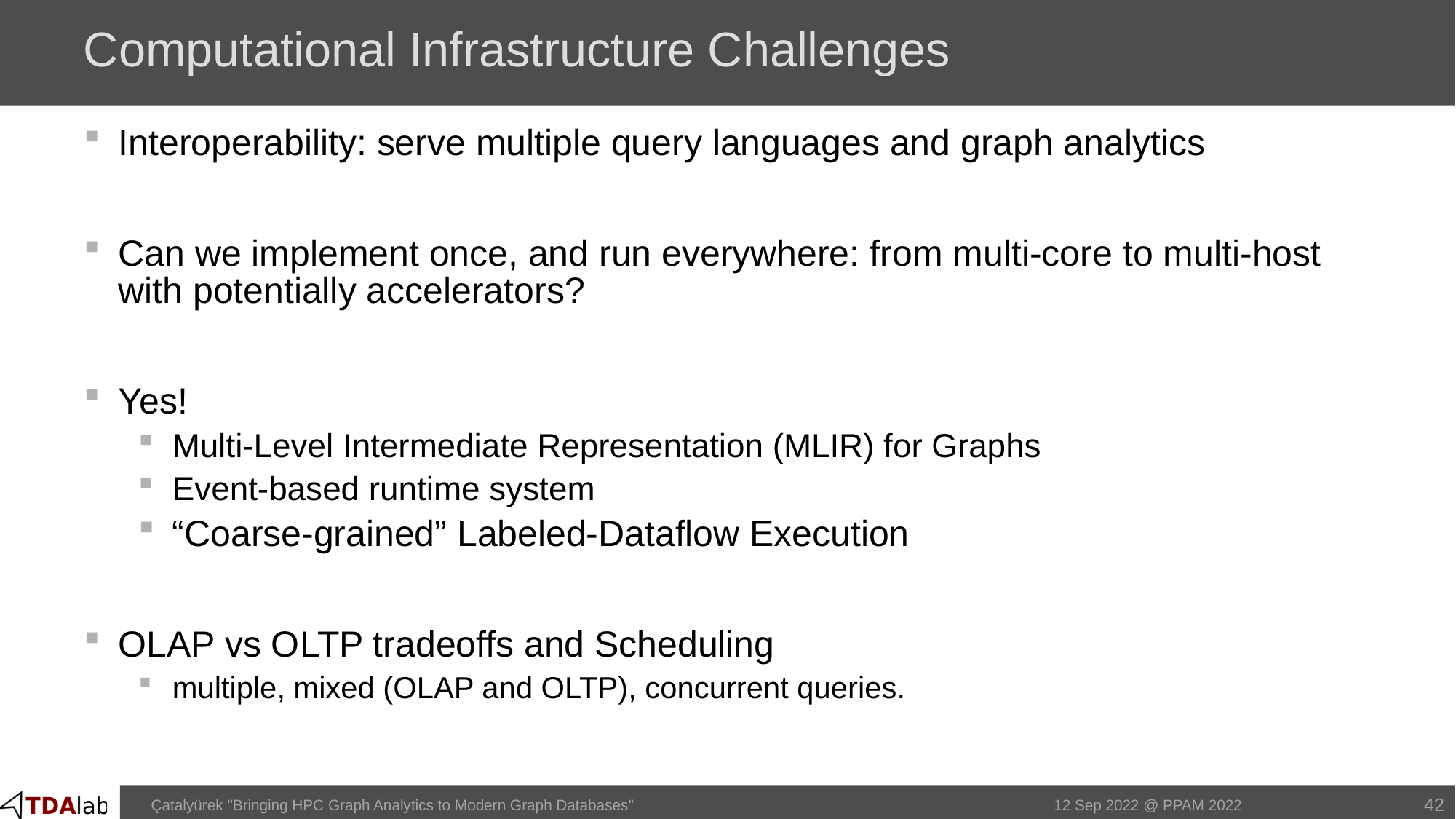

# Computational Infrastructure Challenges
Interoperability: serve multiple query languages and graph analytics

Can we implement once, and run everywhere: from multi-core to multi-host with potentially accelerators?

Yes!
Multi-Level Intermediate Representation (MLIR) for Graphs
Event-based runtime system
“Coarse-grained” Labeled-Dataflow Execution

OLAP vs OLTP tradeoffs and Scheduling
multiple, mixed (OLAP and OLTP), concurrent queries.

42
Çatalyürek "Bringing HPC Graph Analytics to Modern Graph Databases"
12 Sep 2022 @ PPAM 2022